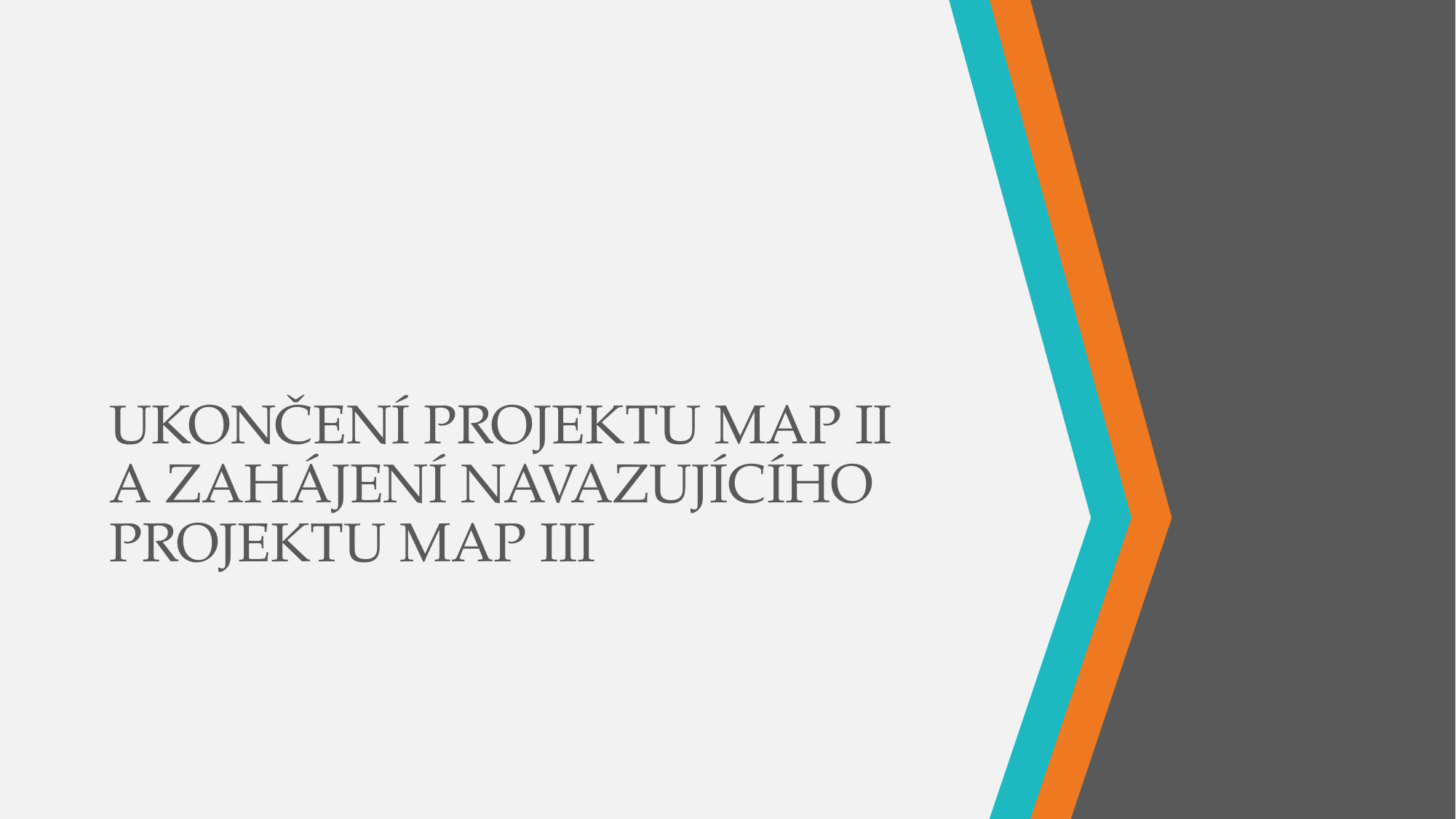

# UKONČENÍ PROJEKTU MAP II A ZAHÁJENÍ NAVAZUJÍCÍHO PROJEKTU MAP III